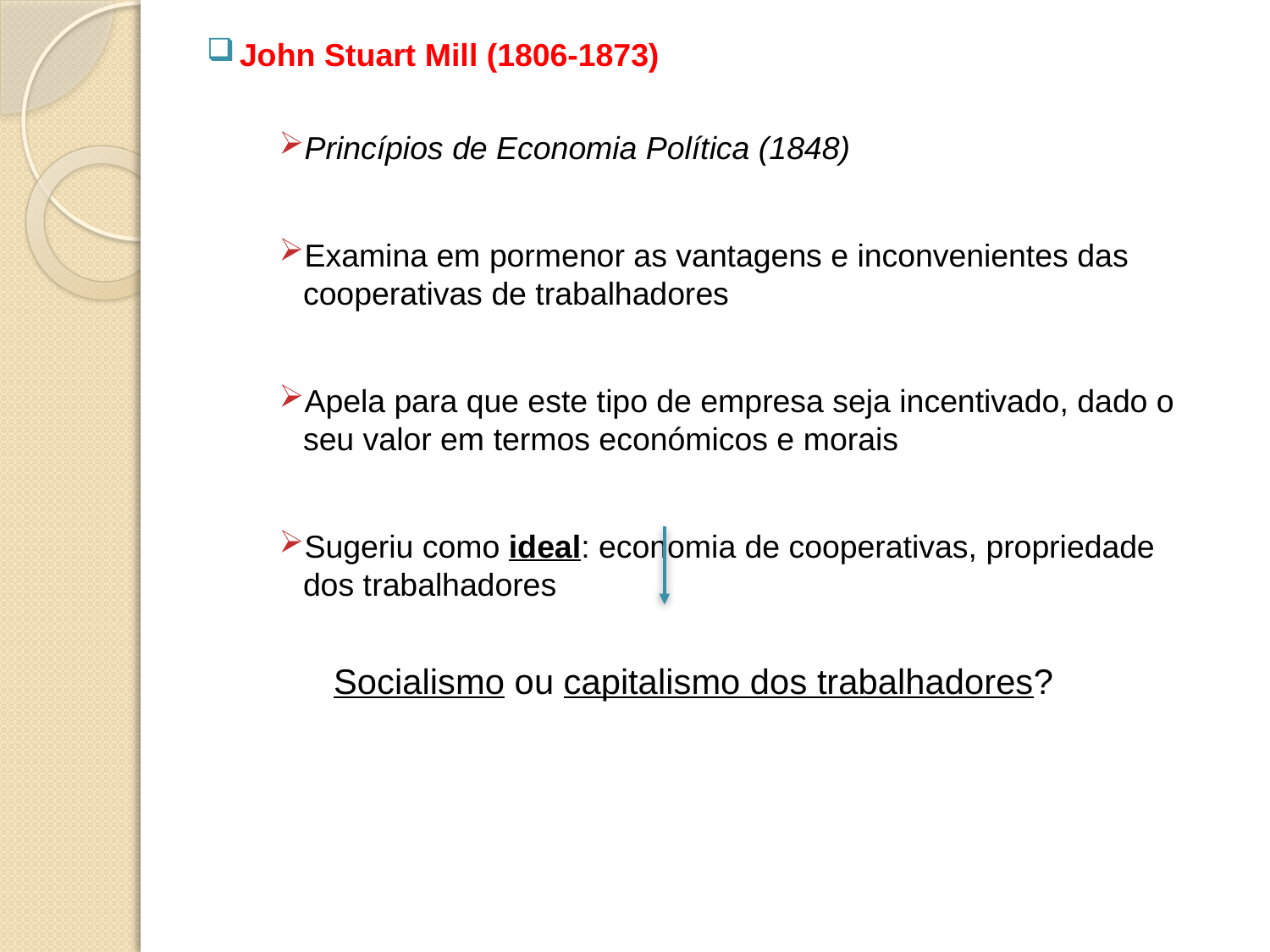

John Stuart Mill (1806-1873)

Princípios de Economia Política (1848)

Examina em pormenor as vantagens e inconvenientes das cooperativas de trabalhadores

Apela para que este tipo de empresa seja incentivado, dado o seu valor em termos económicos e morais

Sugeriu como ideal: economia de cooperativas, propriedade dos trabalhadores

         Socialismo ou capitalismo dos trabalhadores?